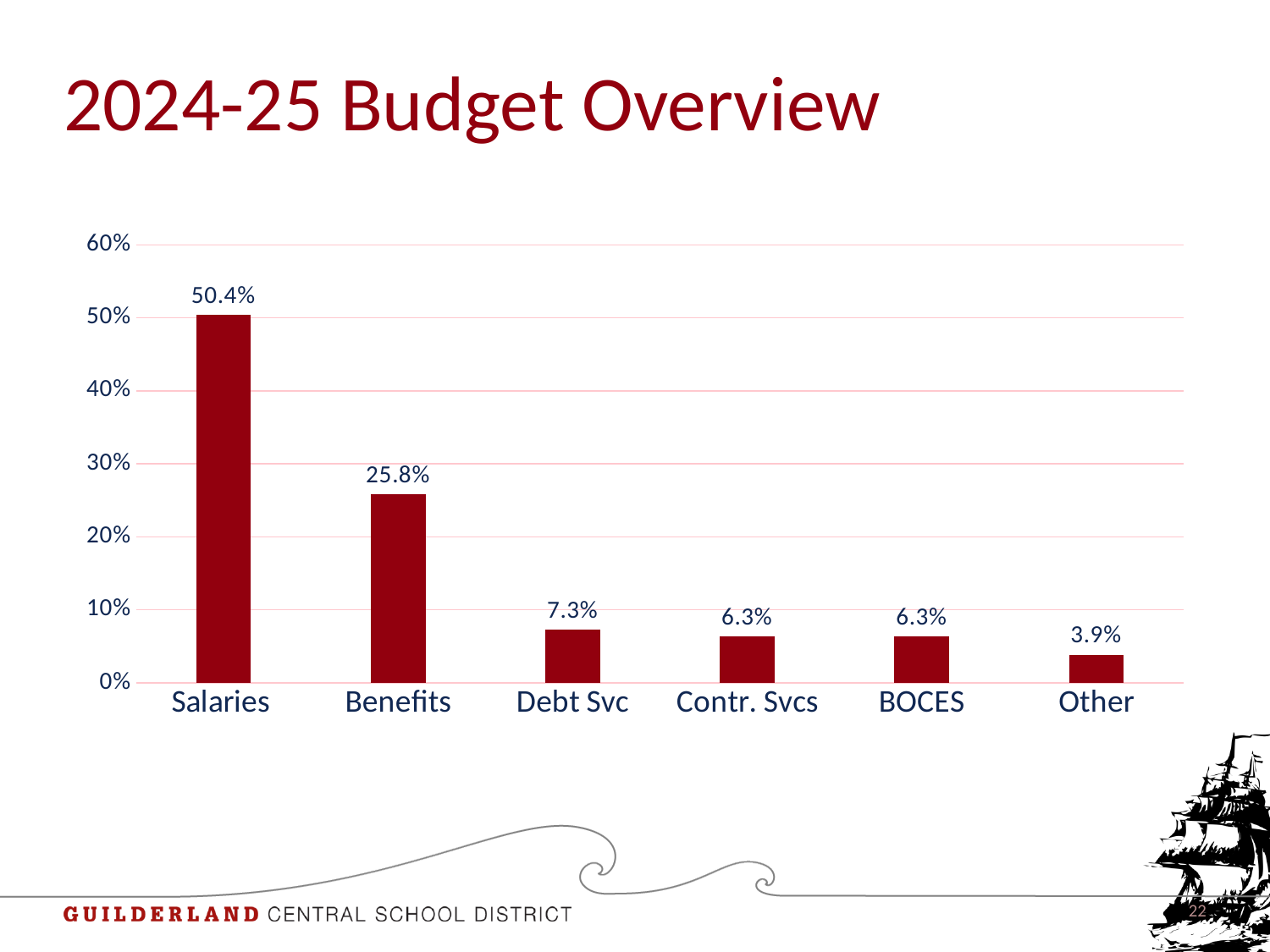

# 2024-25 Budget Overview

### Chart

| Category |  |
|---|---|
| Salaries  | 0.5037502348593252 |
| Benefits | 0.2579502733274252 |
| Debt Svc | 0.07313665594967964 |
| Contr. Svcs | 0.06316767983261398 |
| BOCES | 0.06326277989904357 |
| Other | 0.03873237613191232 |
22